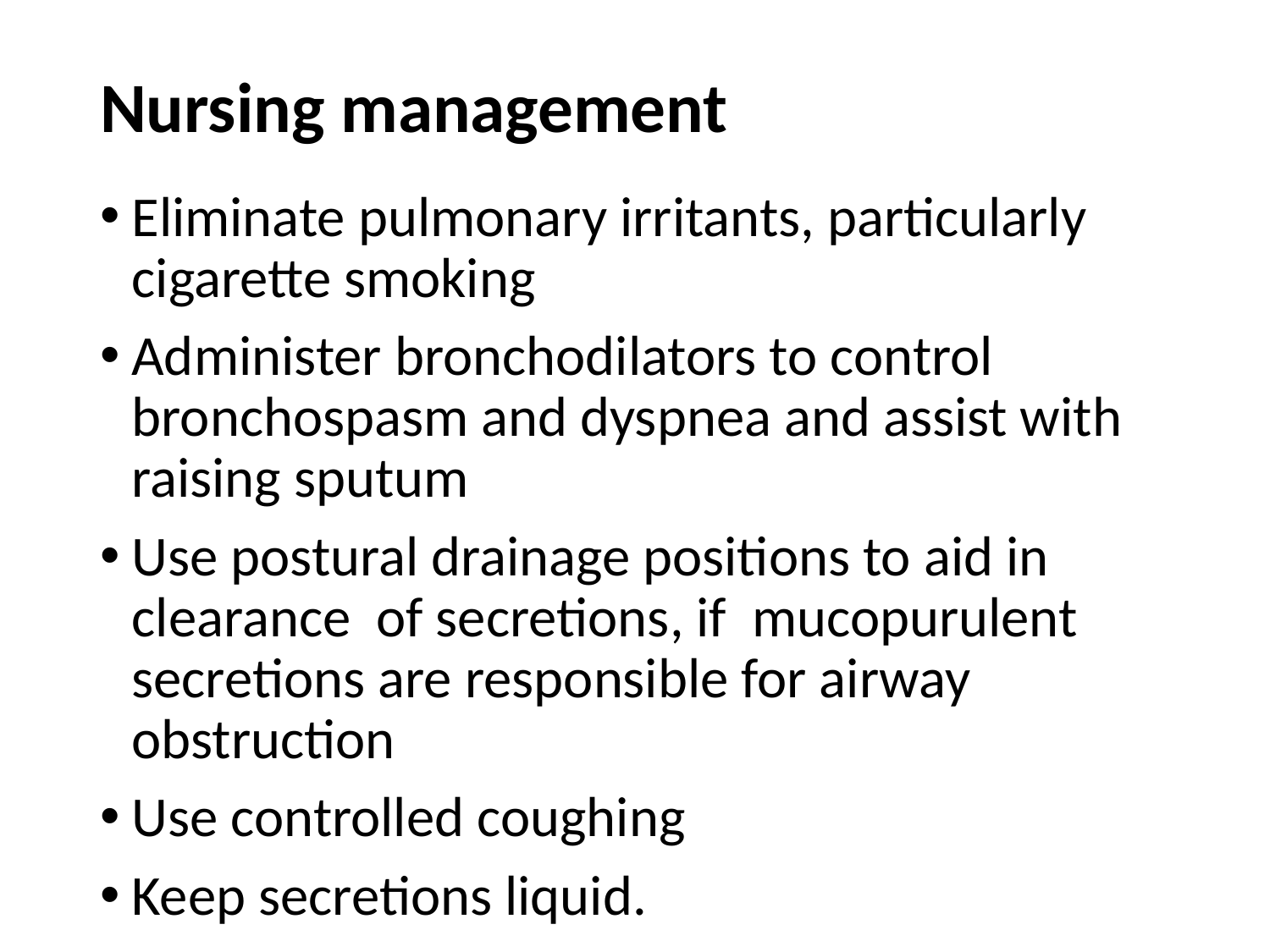

# Nursing management
Eliminate pulmonary irritants, particularly cigarette smoking
Administer bronchodilators to control bronchospasm and dyspnea and assist with raising sputum
Use postural drainage positions to aid in clearance  of secretions, if  mucopurulent secretions are responsible for airway obstruction
Use controlled coughing
Keep secretions liquid.